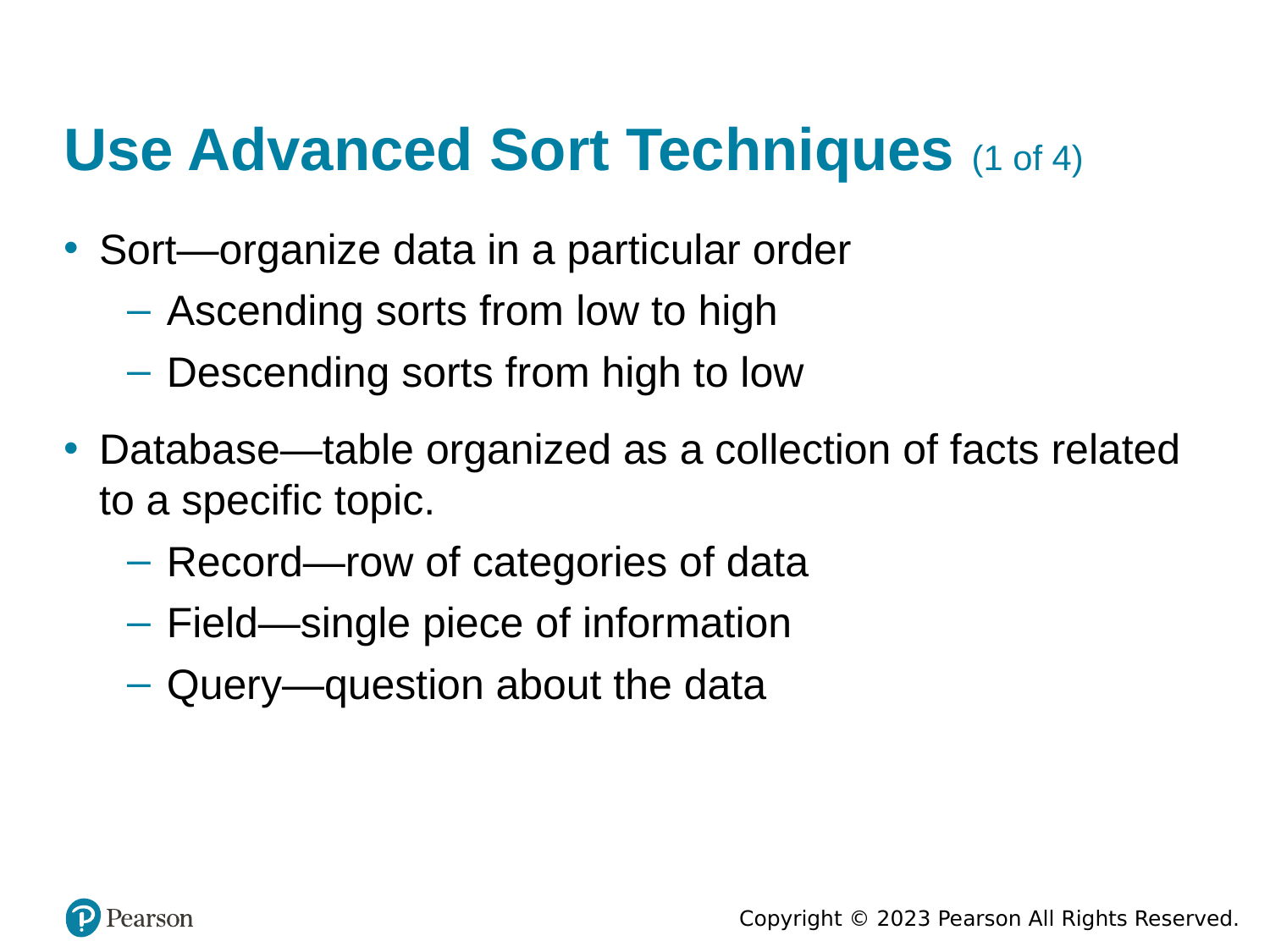

# Use Advanced Sort Techniques (1 of 4)
Sort—organize data in a particular order
Ascending sorts from low to high
Descending sorts from high to low
Database—table organized as a collection of facts related to a specific topic.
Record—row of categories of data
Field—single piece of information
Query—question about the data